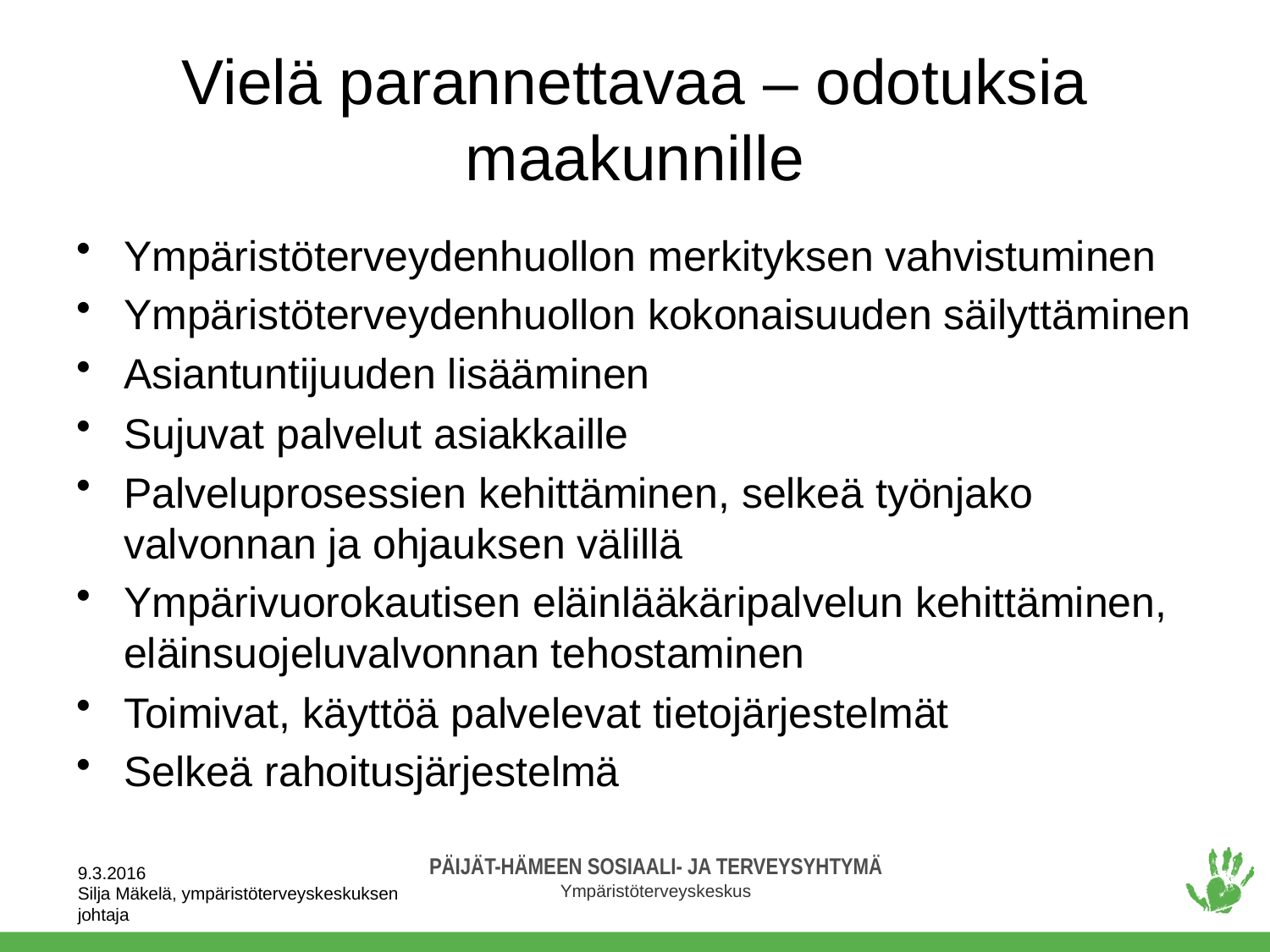

# Vielä parannettavaa – odotuksia maakunnille
Ympäristöterveydenhuollon merkityksen vahvistuminen
Ympäristöterveydenhuollon kokonaisuuden säilyttäminen
Asiantuntijuuden lisääminen
Sujuvat palvelut asiakkaille
Palveluprosessien kehittäminen, selkeä työnjako valvonnan ja ohjauksen välillä
Ympärivuorokautisen eläinlääkäripalvelun kehittäminen, eläinsuojeluvalvonnan tehostaminen
Toimivat, käyttöä palvelevat tietojärjestelmät
Selkeä rahoitusjärjestelmä
9.3.2016
Silja Mäkelä, ympäristöterveyskeskuksen johtaja